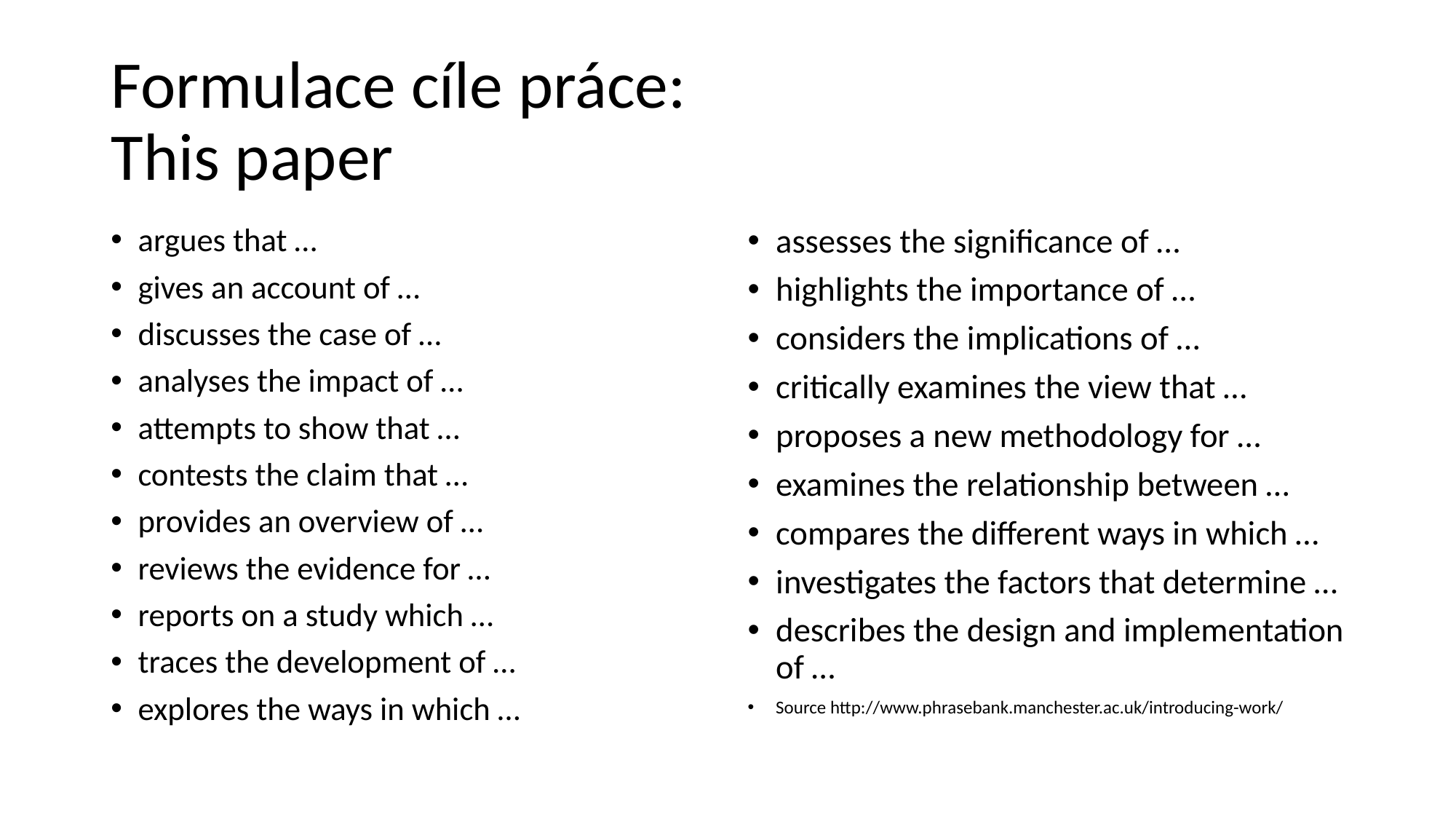

# Formulace cíle práce: This paper
argues that …
gives an account of …
discusses the case of …
analyses the impact of …
attempts to show that …
contests the claim that …
provides an overview of …
reviews the evidence for …
reports on a study which …
traces the development of …
explores the ways in which …

assesses the significance of …
highlights the importance of …
considers the implications of …
critically examines the view that …
proposes a new methodology for …
examines the relationship between …
compares the different ways in which …
investigates the factors that determine …
describes the design and implementation of …
Source http://www.phrasebank.manchester.ac.uk/introducing-work/